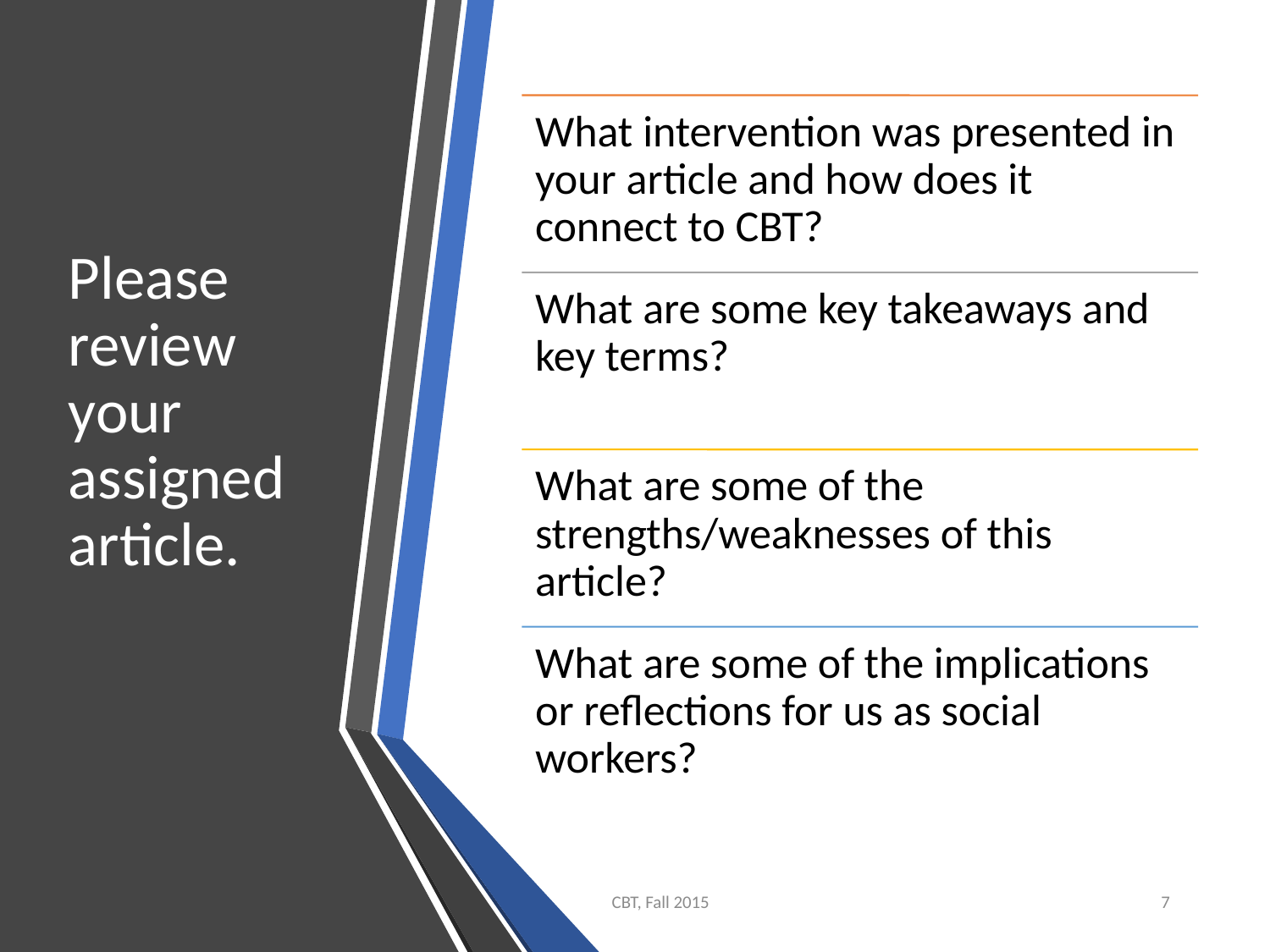

# Please review your assigned article.
What intervention was presented in your article and how does it connect to CBT?
What are some key takeaways and key terms?
What are some of the strengths/weaknesses of this article?
What are some of the implications or reflections for us as social workers?
CBT, Fall 2015
7